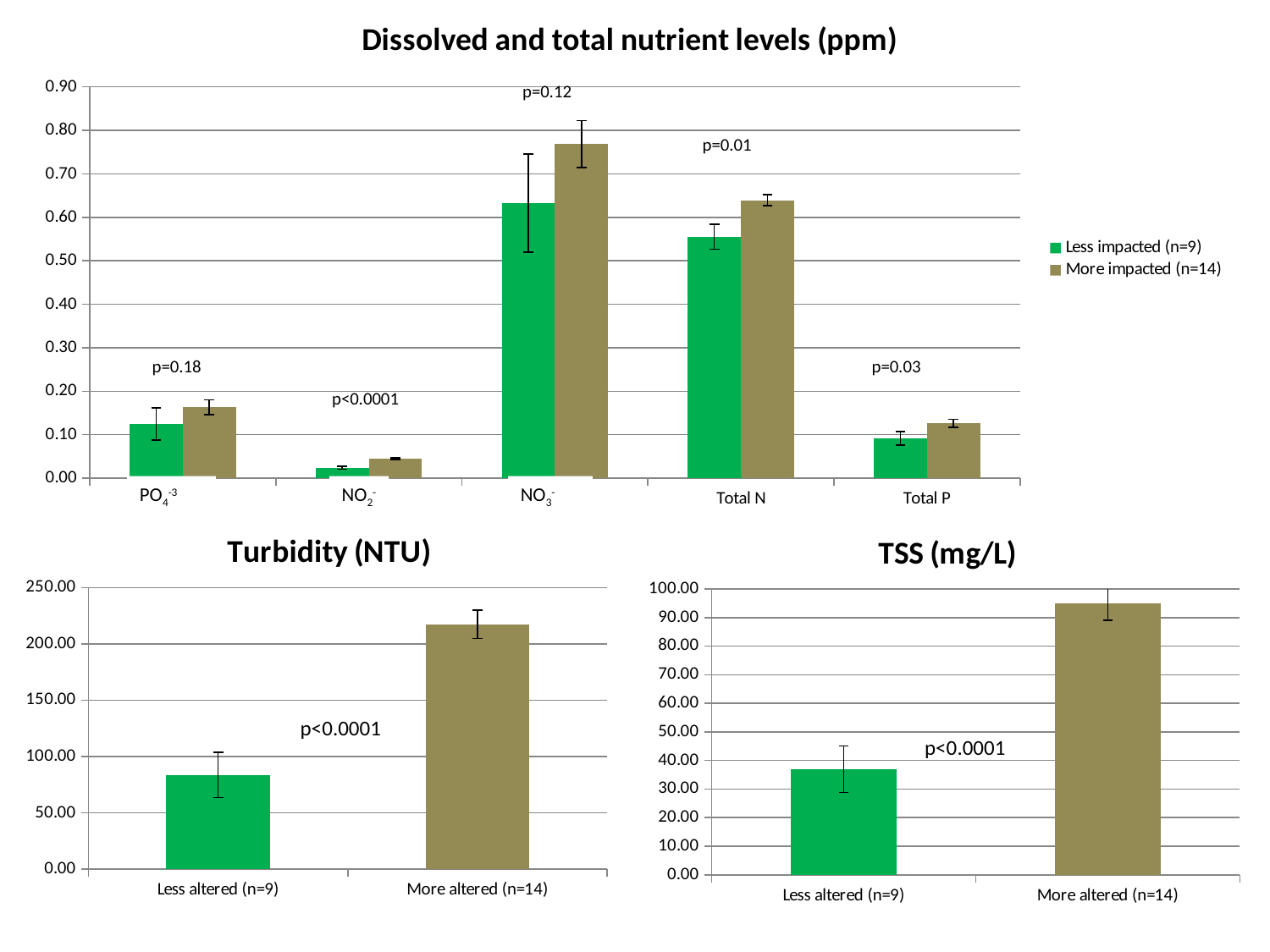

### Chart: Dissolved and total nutrient levels (ppm)

| Category | Less impacted (n=9) | More impacted (n=14) |
|---|---|---|
| PO4-3 | 0.12457522222222235 | 0.16317841071428568 |
| NO2- | 0.024024264444444443 | 0.04483405500000001 |
| NO3- | 0.6327455000000007 | 0.7684044107142862 |
| Total N | 0.5554691358024684 | 0.6391666666666665 |
| Total P | 0.09171604938271613 | 0.12598412698412698 |
p=0.12
p=0.01
p=0.18
p=0.03
p<0.0001
PO4-3
NO2-
NO3-

### Chart:

| Category | Turbidity (NTU) |
|---|---|
| Less altered (n=9) | 83.47155555555554 |
| More altered (n=14) | 217.32042857142878 |

### Chart: TSS (mg/L)

| Category | Turbidity (NTU) |
|---|---|
| Less altered (n=9) | 36.91815222222223 |
| More altered (n=14) | 95.00023597619048 |
p<0.0001
p<0.0001